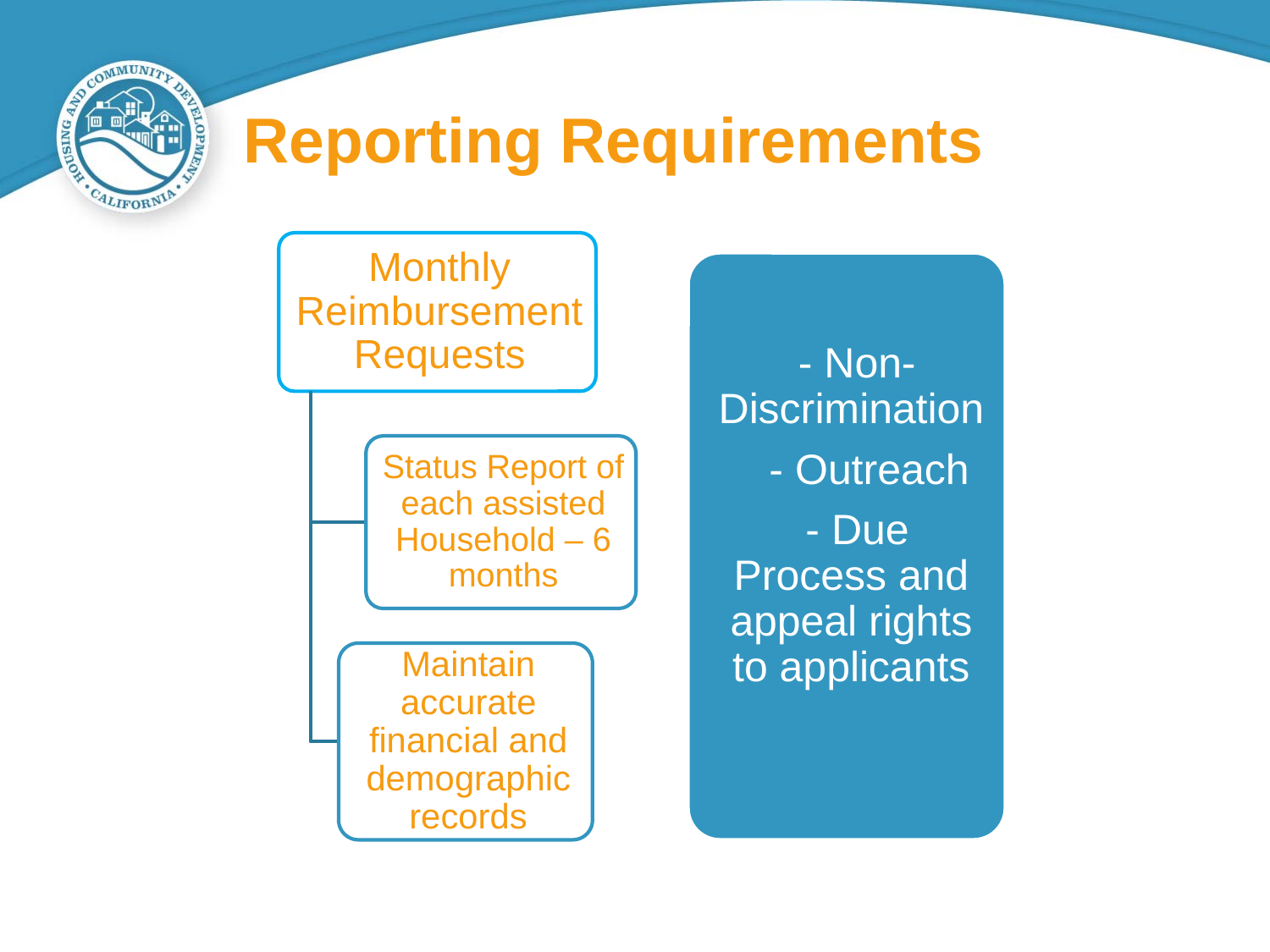

# Reporting Requirements
Monthly Reimbursement Requests
Status Report of each assisted Household – 6 months
Maintain accurate financial and demographic records

 - Non-Discrimination
   - Outreach
 - Due Process and appeal rights to applicants